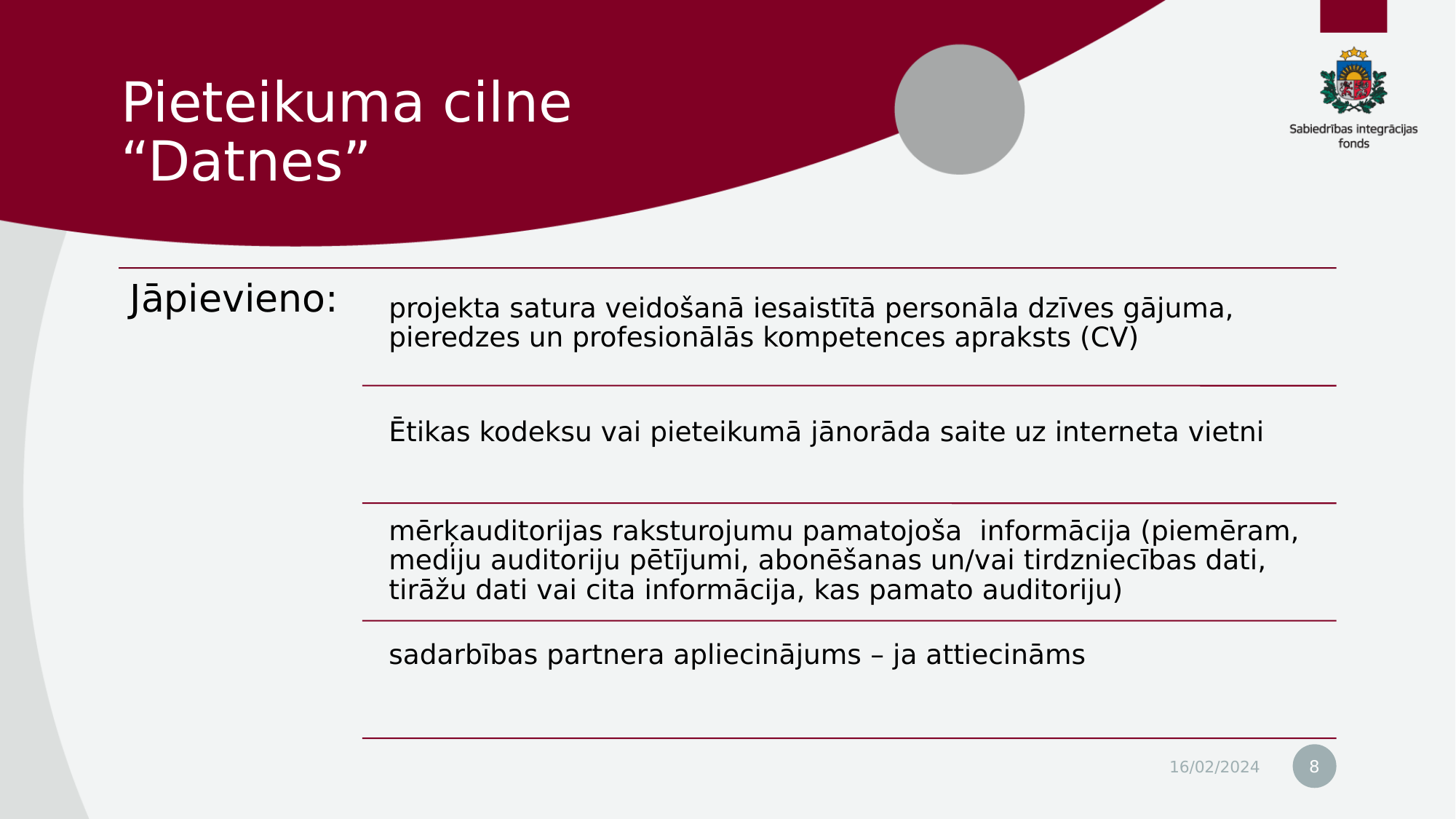

# Pieteikuma cilne “Datnes”
Jāpievieno:
projekta satura veidošanā iesaistītā personāla dzīves gājuma, pieredzes un profesionālās kompetences apraksts (CV)
Ētikas kodeksu vai pieteikumā jānorāda saite uz interneta vietni

mērķauditorijas raksturojumu pamatojoša  informācija (piemēram, mediju auditoriju pētījumi, abonēšanas un/vai tirdzniecības dati, tirāžu dati vai cita informācija, kas pamato auditoriju)
sadarbības partnera apliecinājums – ja attiecināms
8
16/02/2024